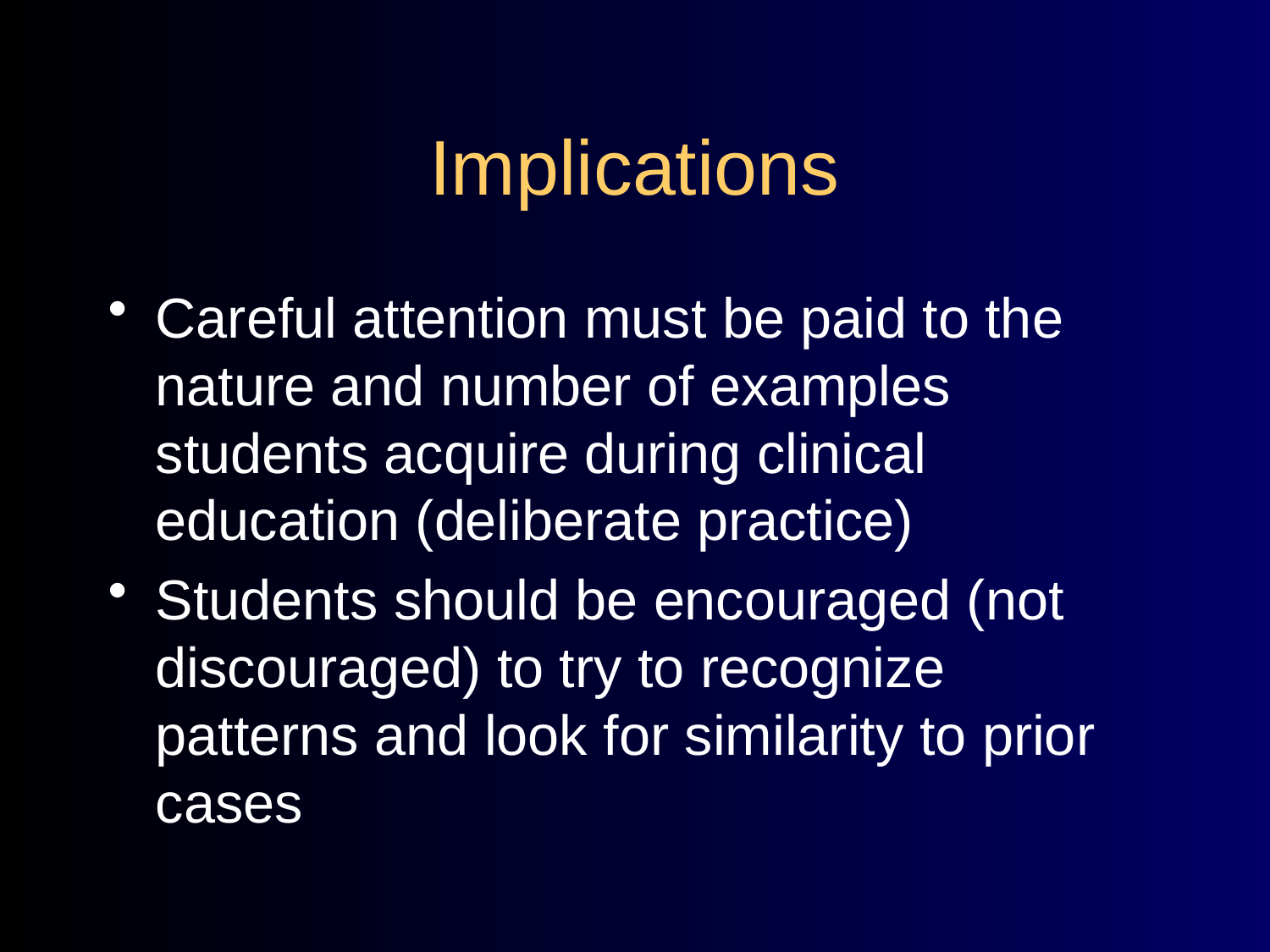

# Implications
Careful attention must be paid to the nature and number of examples students acquire during clinical education (deliberate practice)
Students should be encouraged (not discouraged) to try to recognize patterns and look for similarity to prior cases